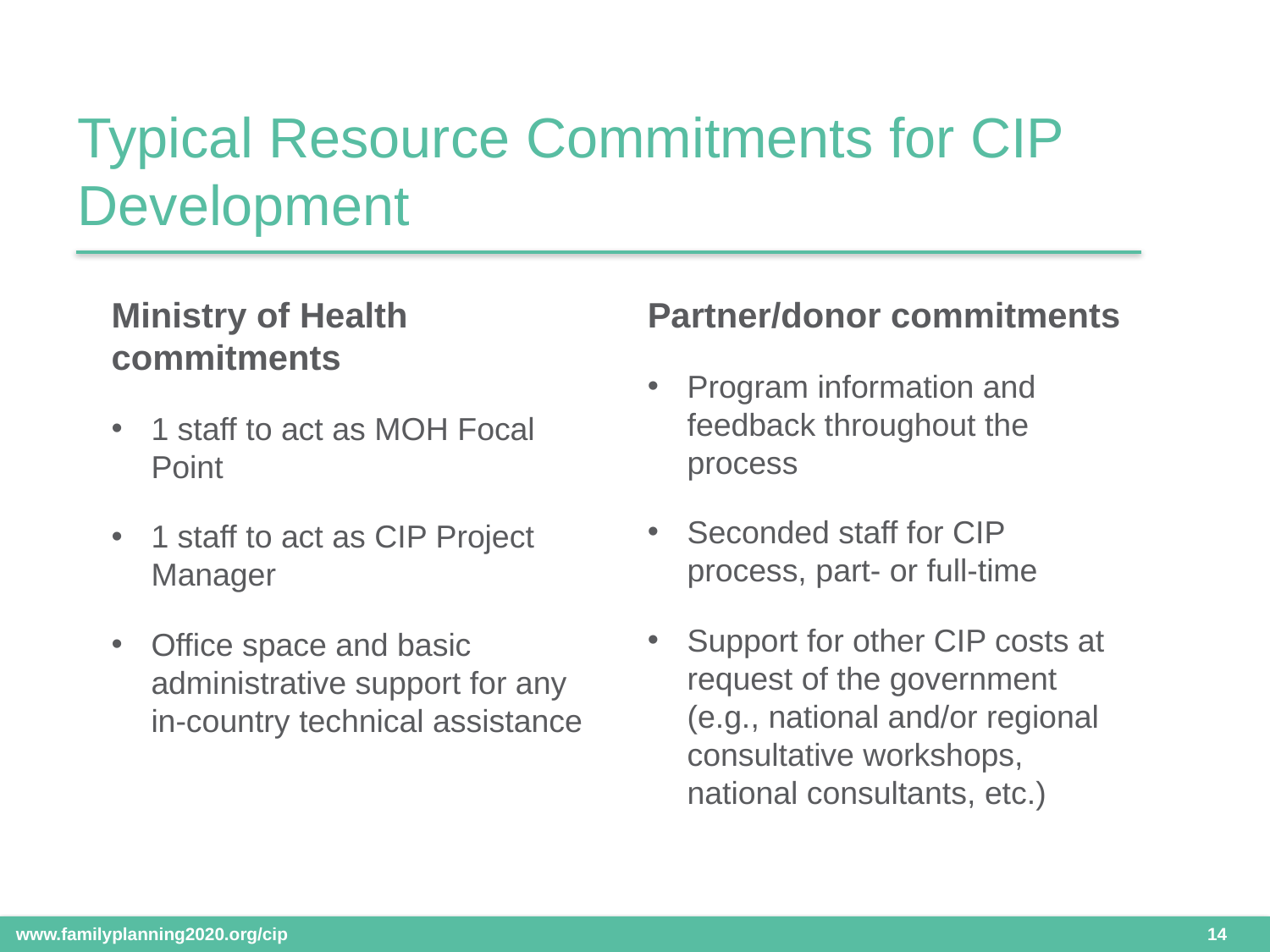

Typical Resource Commitments for CIP Development
Ministry of Health commitments
1 staff to act as MOH Focal Point
1 staff to act as CIP Project Manager
Office space and basic administrative support for any in-country technical assistance
Partner/donor commitments
Program information and feedback throughout the process
Seconded staff for CIP process, part- or full-time
Support for other CIP costs at request of the government (e.g., national and/or regional consultative workshops, national consultants, etc.)

 14
www.familyplanning2020.org/cip